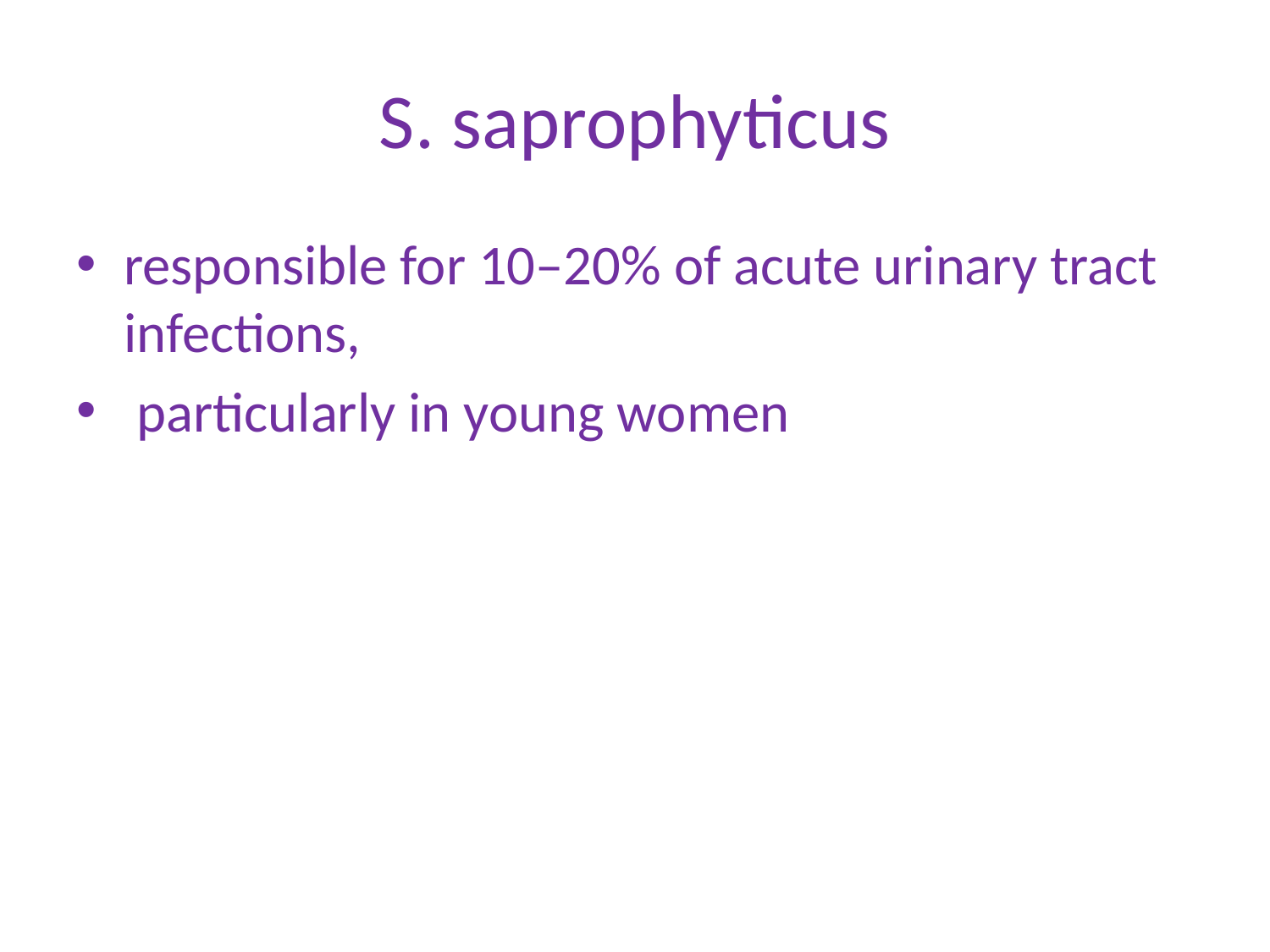

# S. saprophyticus
responsible for 10–20% of acute urinary tract infections,
 particularly in young women